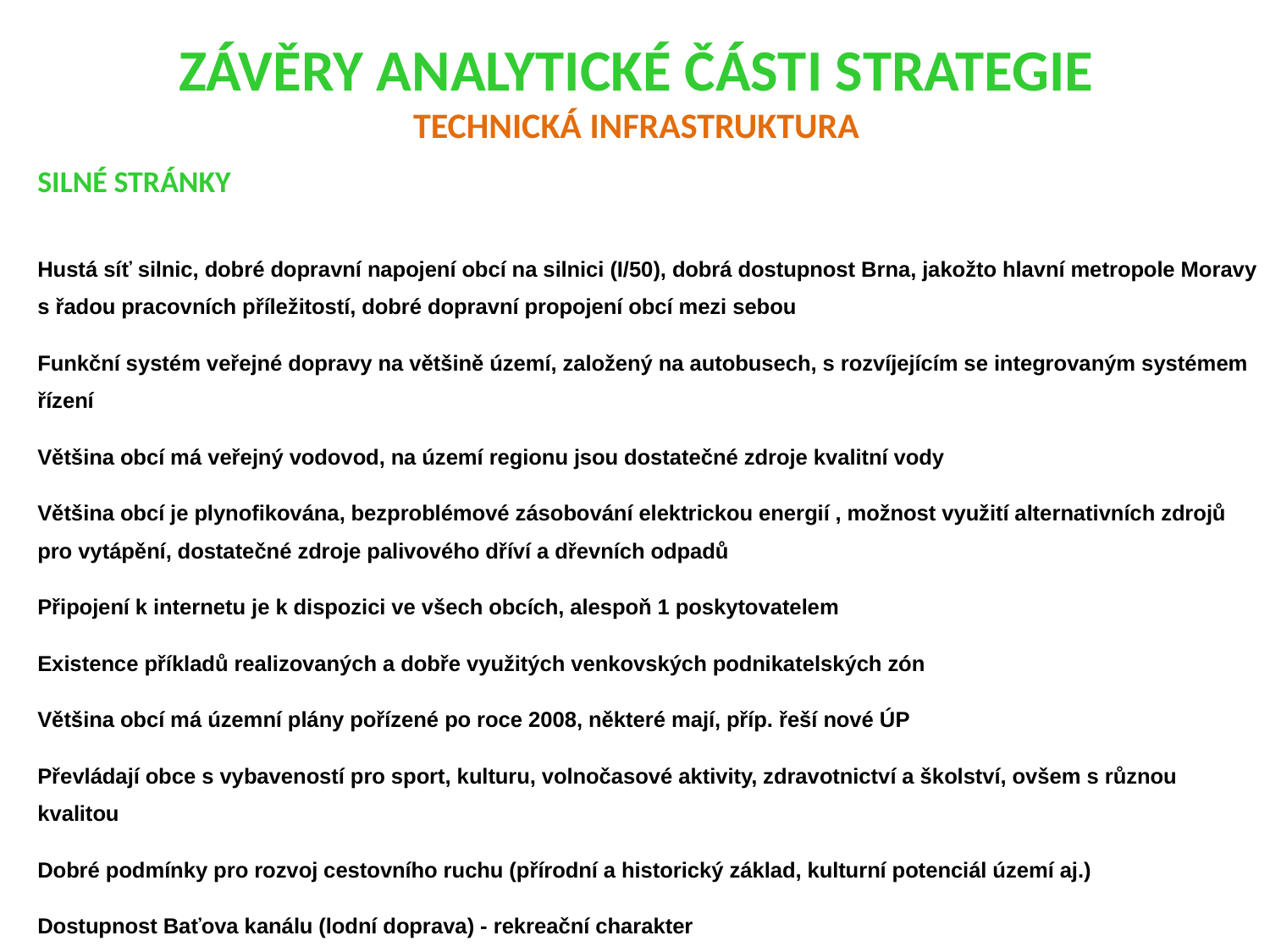

# Závěry analytické části strategie Technická infrastruktura
Silné stránky

Hustá síť silnic, dobré dopravní napojení obcí na silnici (I/50), dobrá dostupnost Brna, jakožto hlavní metropole Moravy s řadou pracovních příležitostí, dobré dopravní propojení obcí mezi sebou
Funkční systém veřejné dopravy na většině území, založený na autobusech, s rozvíjejícím se integrovaným systémem řízení
Většina obcí má veřejný vodovod, na území regionu jsou dostatečné zdroje kvalitní vody
Většina obcí je plynofikována, bezproblémové zásobování elektrickou energií , možnost využití alternativních zdrojů pro vytápění, dostatečné zdroje palivového dříví a dřevních odpadů
Připojení k internetu je k dispozici ve všech obcích, alespoň 1 poskytovatelem
Existence příkladů realizovaných a dobře využitých venkovských podnikatelských zón
Většina obcí má územní plány pořízené po roce 2008, některé mají, příp. řeší nové ÚP
Převládají obce s vybaveností pro sport, kulturu, volnočasové aktivity, zdravotnictví a školství, ovšem s různou kvalitou
Dobré podmínky pro rozvoj cestovního ruchu (přírodní a historický základ, kulturní potenciál území aj.)
Dostupnost Baťova kanálu (lodní doprava) - rekreační charakter